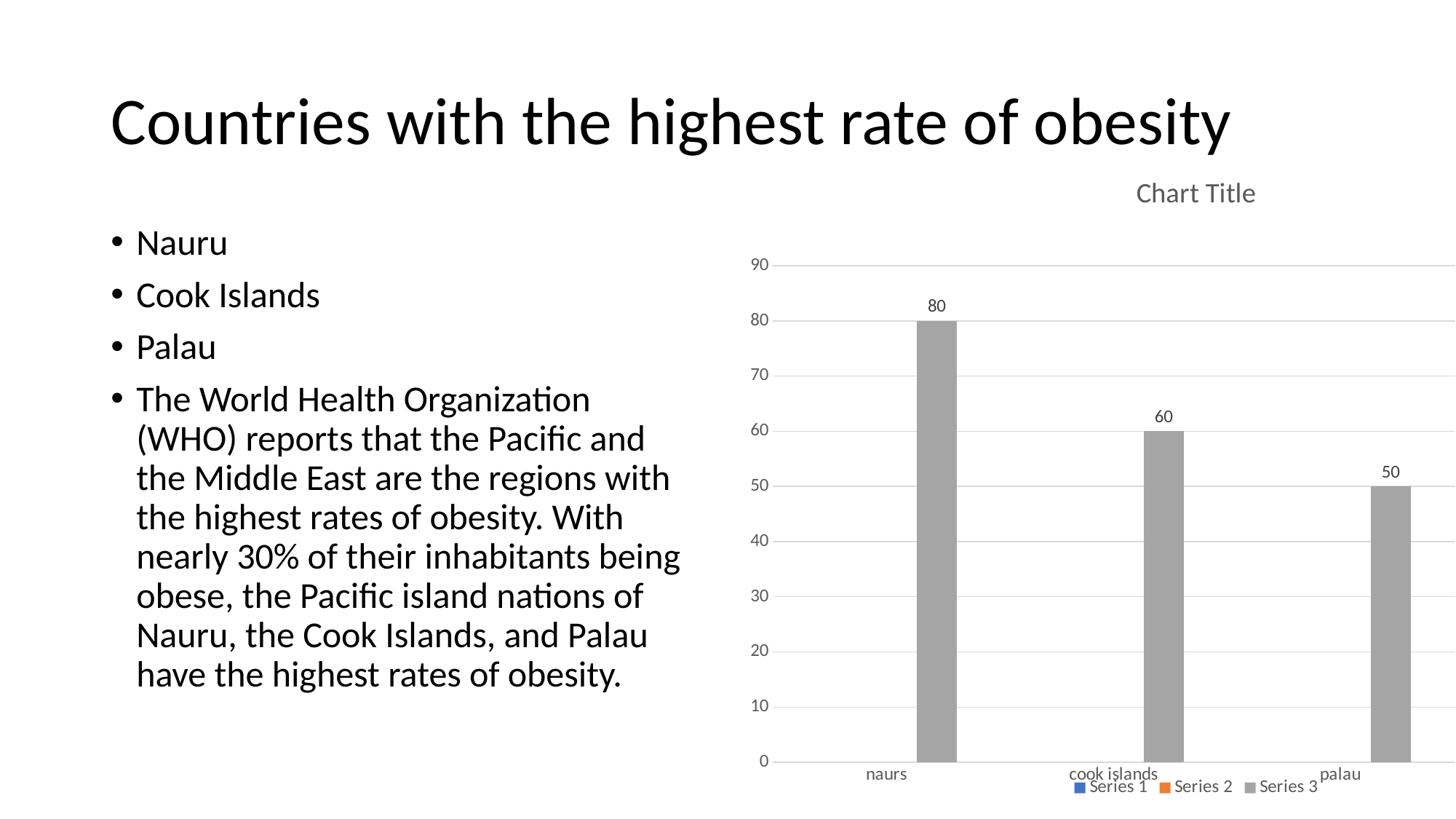

# Countries with the highest rate of obesity

### Chart:

| Category | Series 1 | Series 2 | Series 3 |
|---|---|---|---|
| naurs | None | None | 80.0 |
| cook islands | None | None | 60.0 |
| palau | None | None | 50.0 |
Nauru
Cook Islands
Palau
The World Health Organization (WHO) reports that the Pacific and the Middle East are the regions with the highest rates of obesity. With nearly 30% of their inhabitants being obese, the Pacific island nations of Nauru, the Cook Islands, and Palau have the highest rates of obesity.